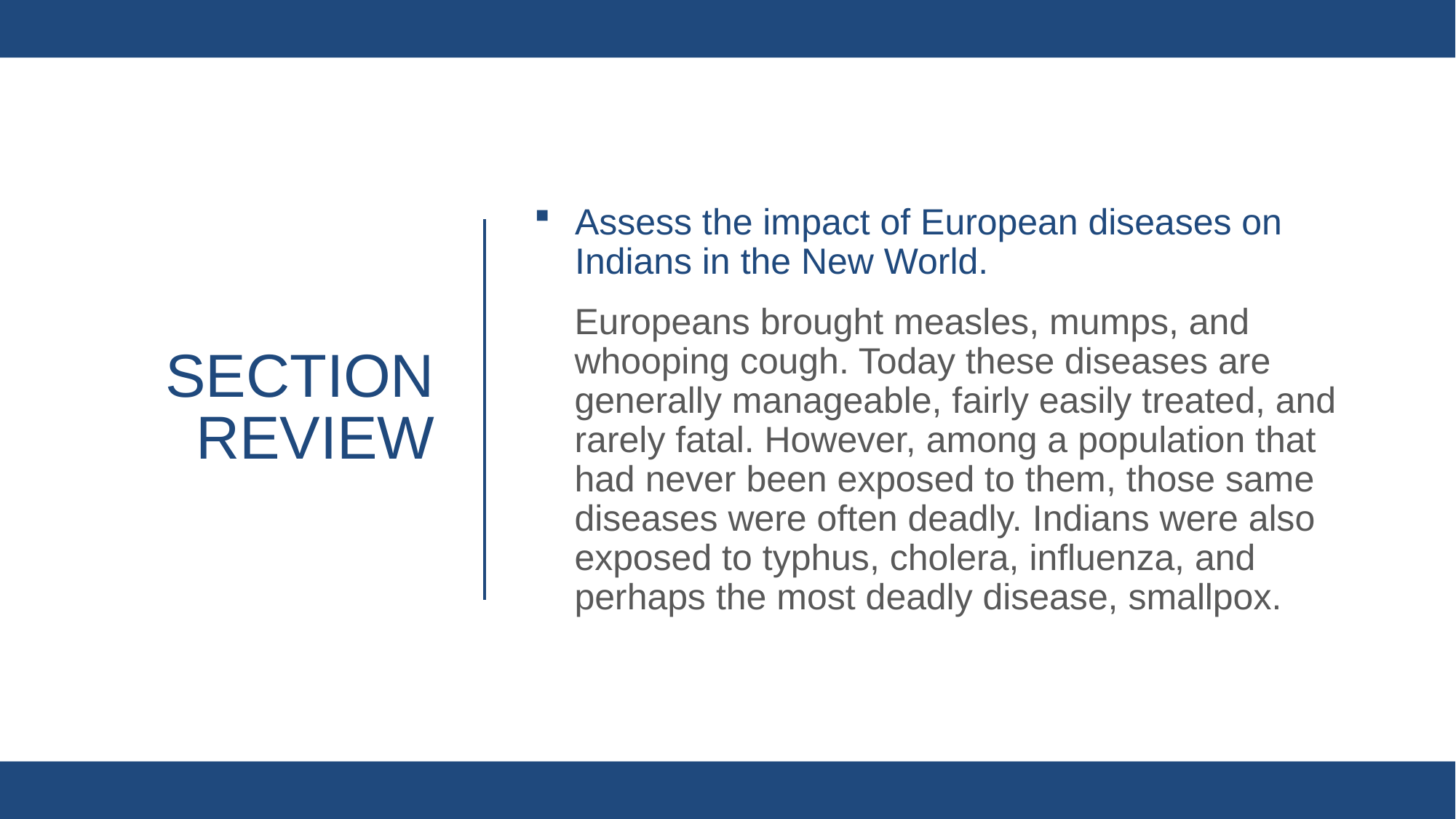

Assess the impact of European diseases on Indians in the New World.
Europeans brought measles, mumps, and whooping cough. Today these diseases are generally manageable, fairly easily treated, and rarely fatal. However, among a population that had never been exposed to them, those same diseases were often deadly. Indians were also exposed to typhus, cholera, influenza, and perhaps the most deadly disease, smallpox.
# Section review